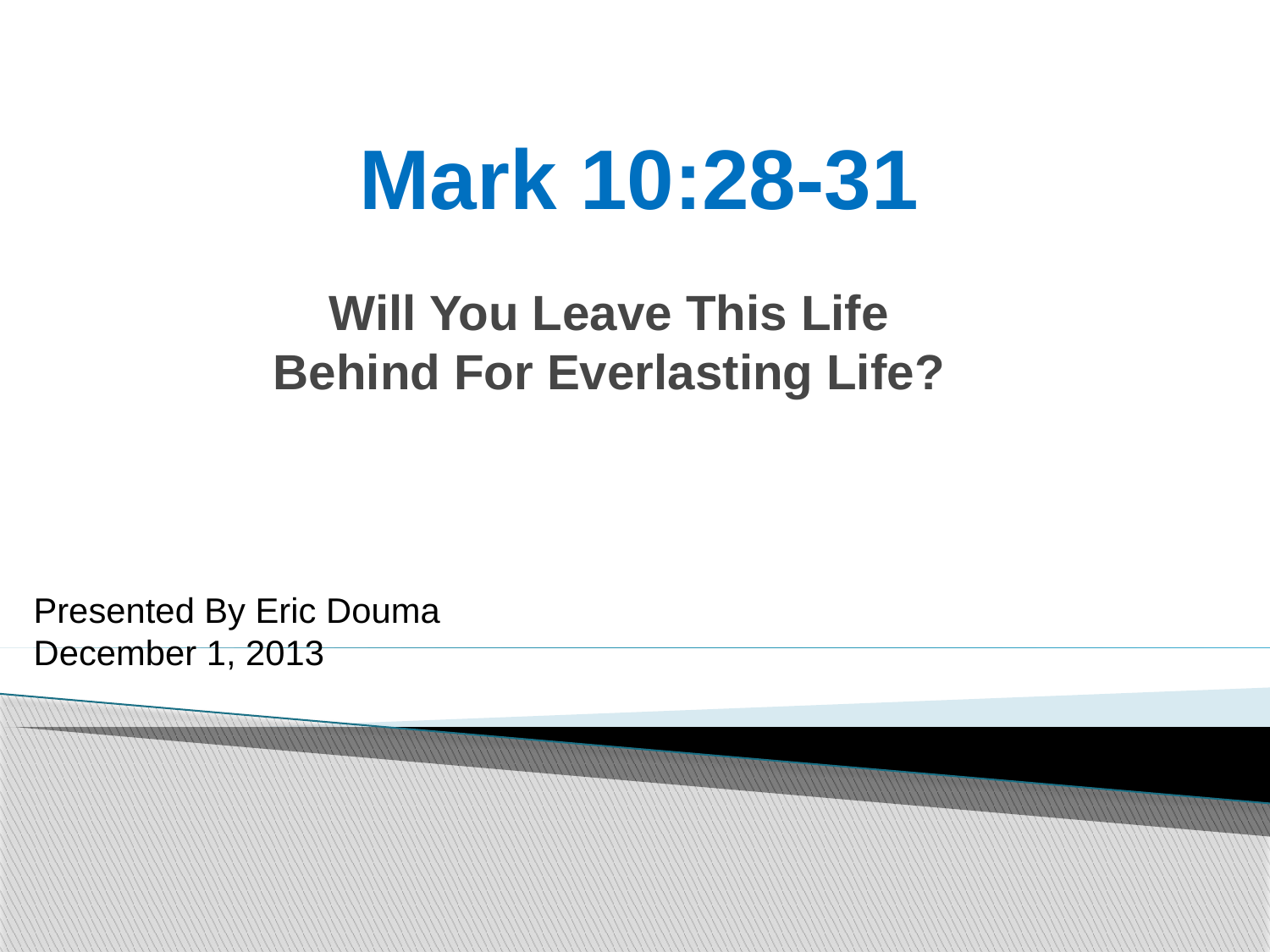

# Mark 10:28-31
Will You Leave This Life Behind For Everlasting Life?
Presented By Eric Douma
December 1, 2013